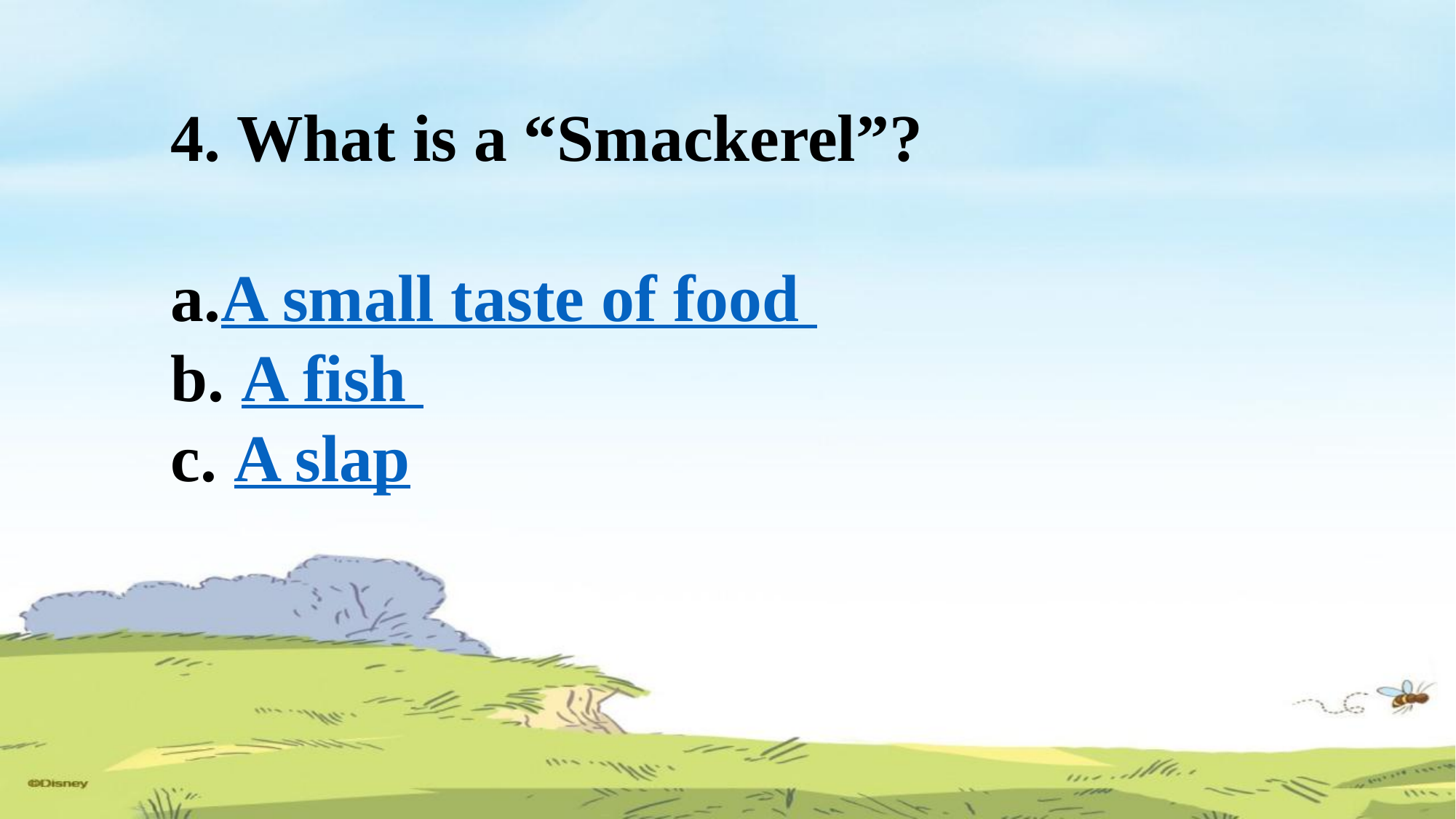

4. What is a “Smackerel”?

A small taste of food
 A fish
 A slap